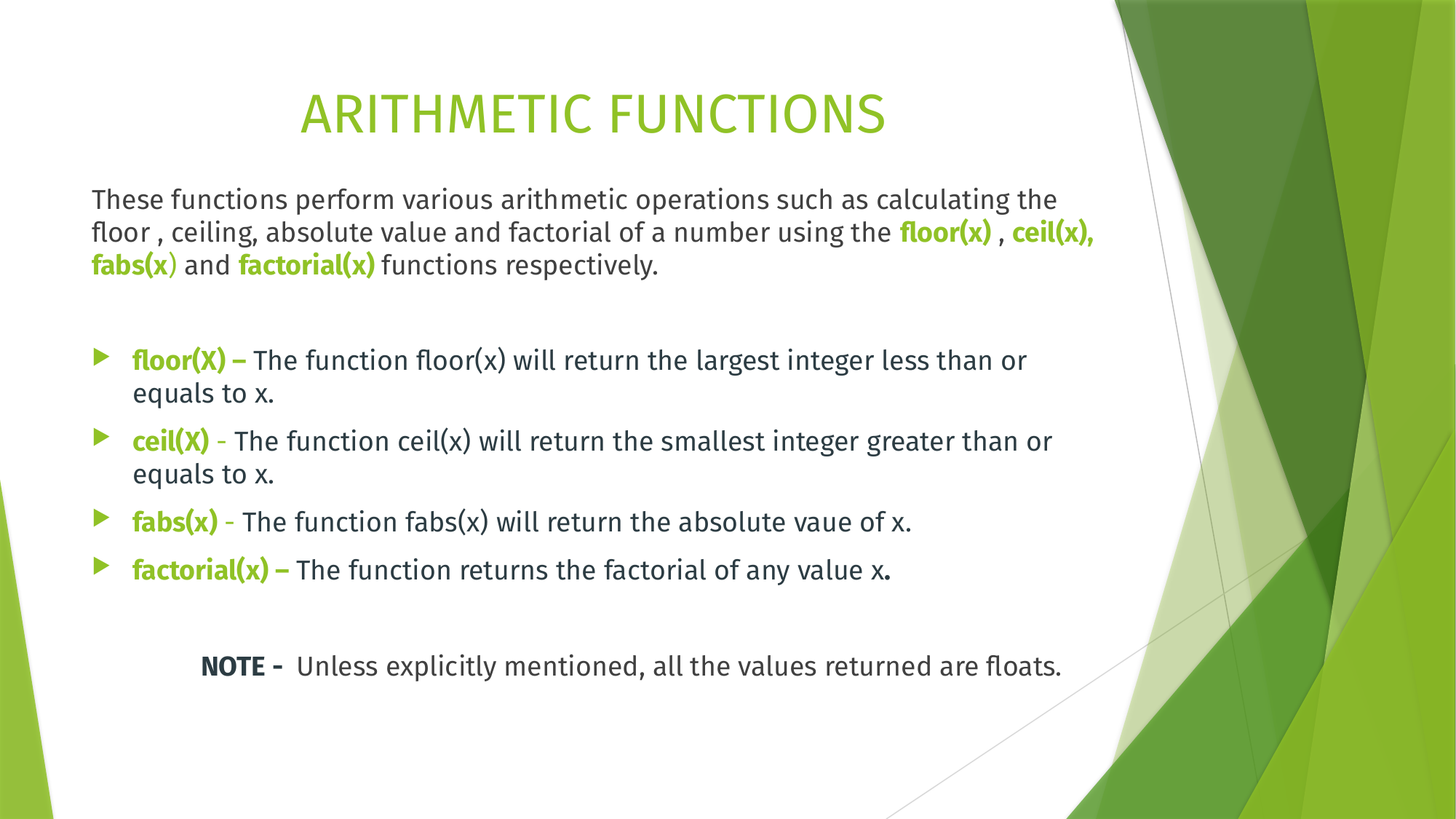

# ARITHMETIC FUNCTIONS
These functions perform various arithmetic operations such as calculating the floor , ceiling, absolute value and factorial of a number using the floor(x) , ceil(x), fabs(x) and factorial(x) functions respectively.

floor(X) – The function floor(x) will return the largest integer less than or equals to x.
ceil(X) - The function ceil(x) will return the smallest integer greater than or equals to x.
fabs(x) - The function fabs(x) will return the absolute vaue of x.
factorial(x) – The function returns the factorial of any value x.

	NOTE -  Unless explicitly mentioned, all the values returned are floats.